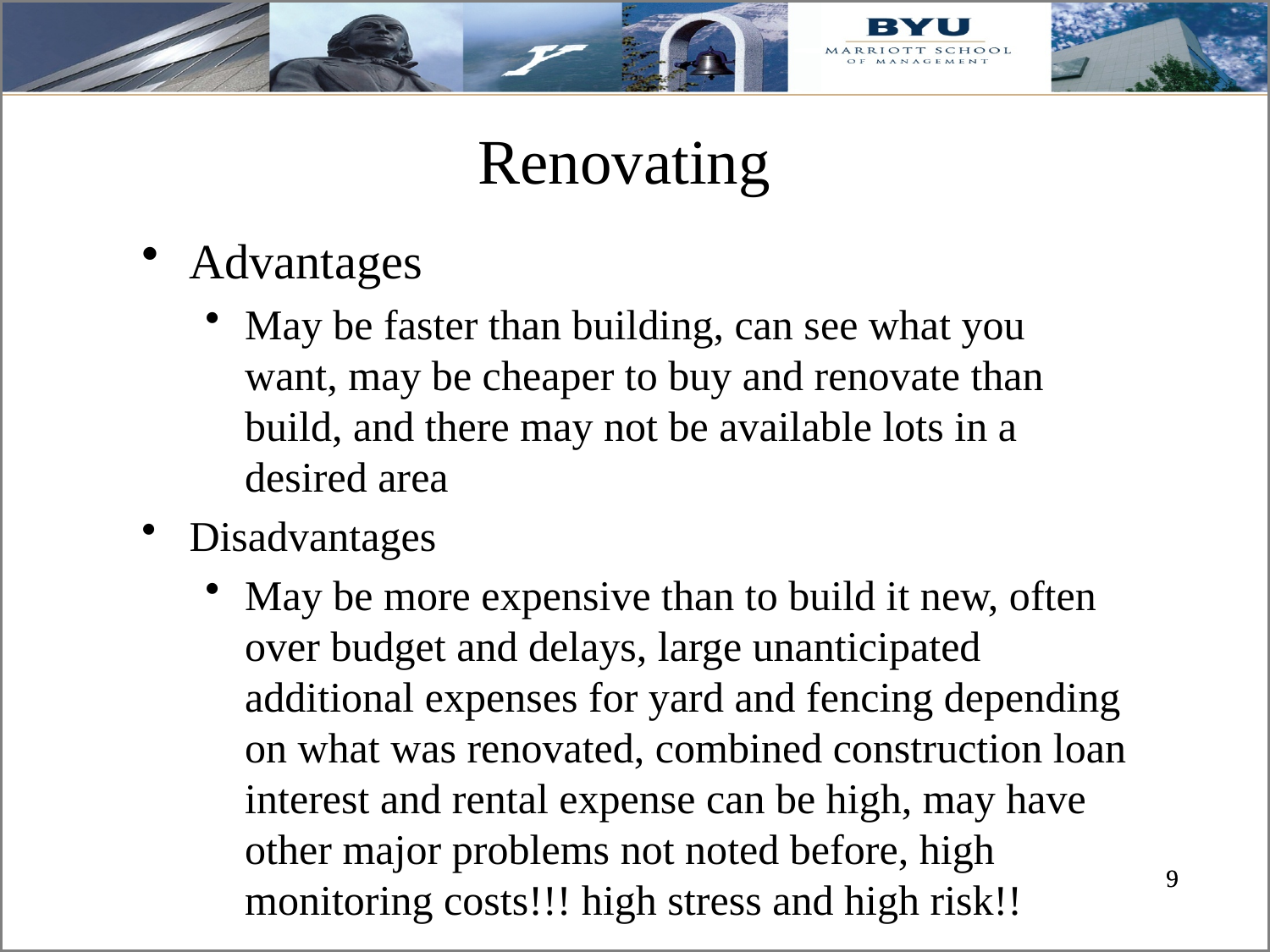

# Renovating
Advantages
May be faster than building, can see what you want, may be cheaper to buy and renovate than build, and there may not be available lots in a desired area
Disadvantages
May be more expensive than to build it new, often over budget and delays, large unanticipated additional expenses for yard and fencing depending on what was renovated, combined construction loan interest and rental expense can be high, may have other major problems not noted before, high monitoring costs!!! high stress and high risk!!

9